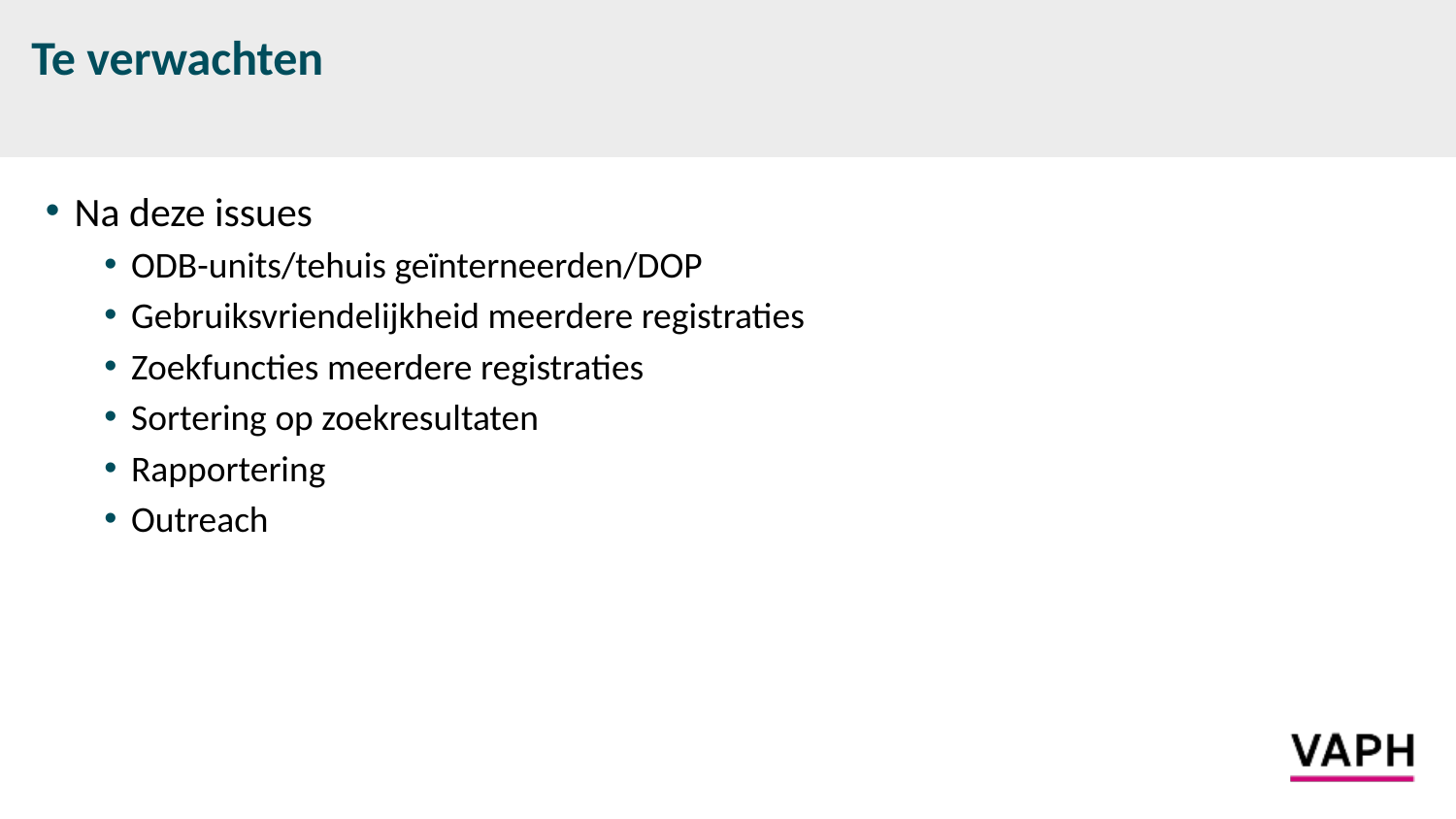

# Te verwachten
Na deze issues
ODB-units/tehuis geïnterneerden/DOP
Gebruiksvriendelijkheid meerdere registraties
Zoekfuncties meerdere registraties
Sortering op zoekresultaten
Rapportering
Outreach